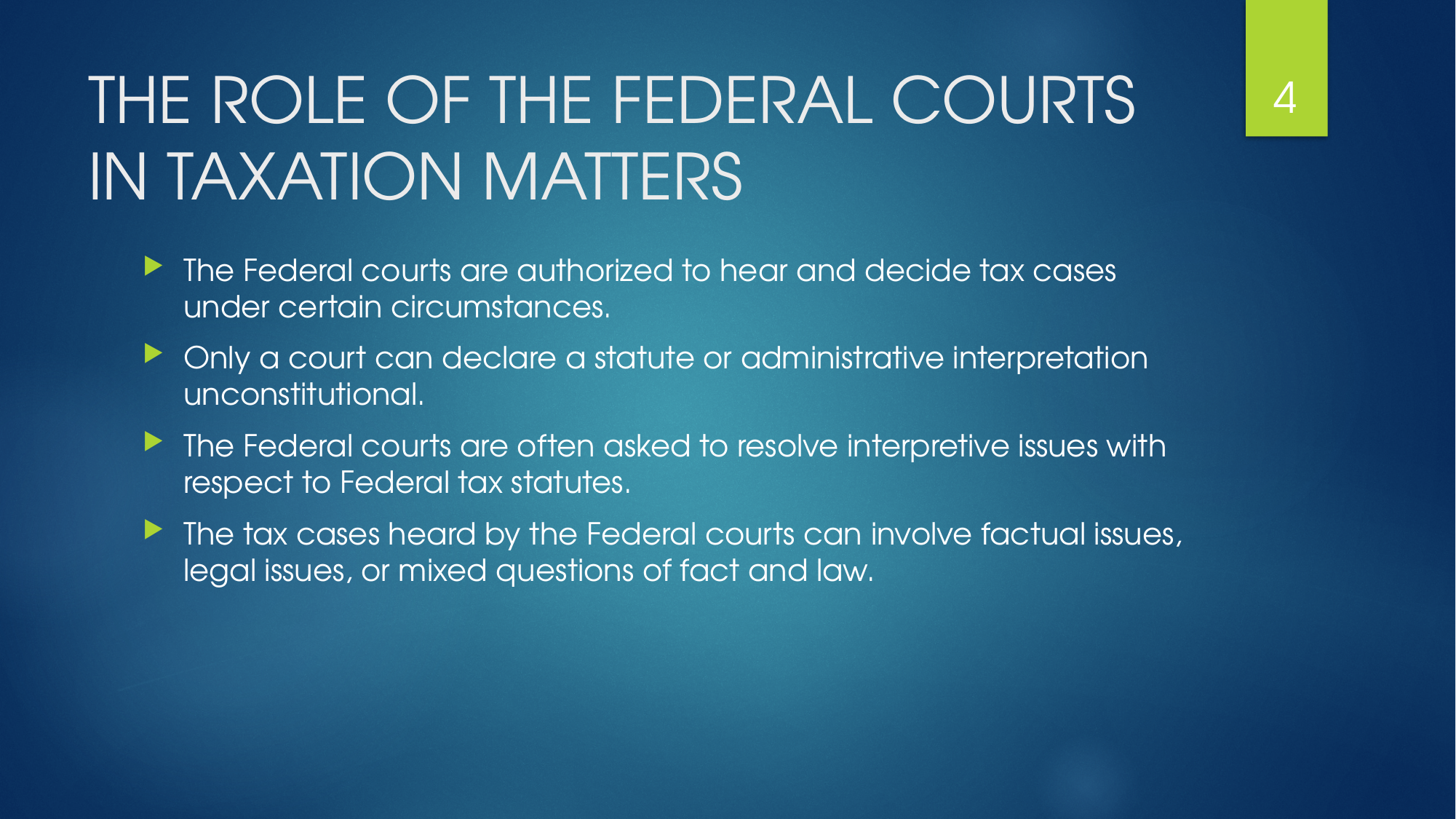

4
# THE ROLE OF THE FEDERAL COURTS IN TAXATION MATTERS
The Federal courts are authorized to hear and decide tax cases under certain circumstances.
Only a court can declare a statute or administrative interpretation unconstitutional.
The Federal courts are often asked to resolve interpretive issues with respect to Federal tax statutes.
The tax cases heard by the Federal courts can involve factual issues, legal issues, or mixed questions of fact and law.